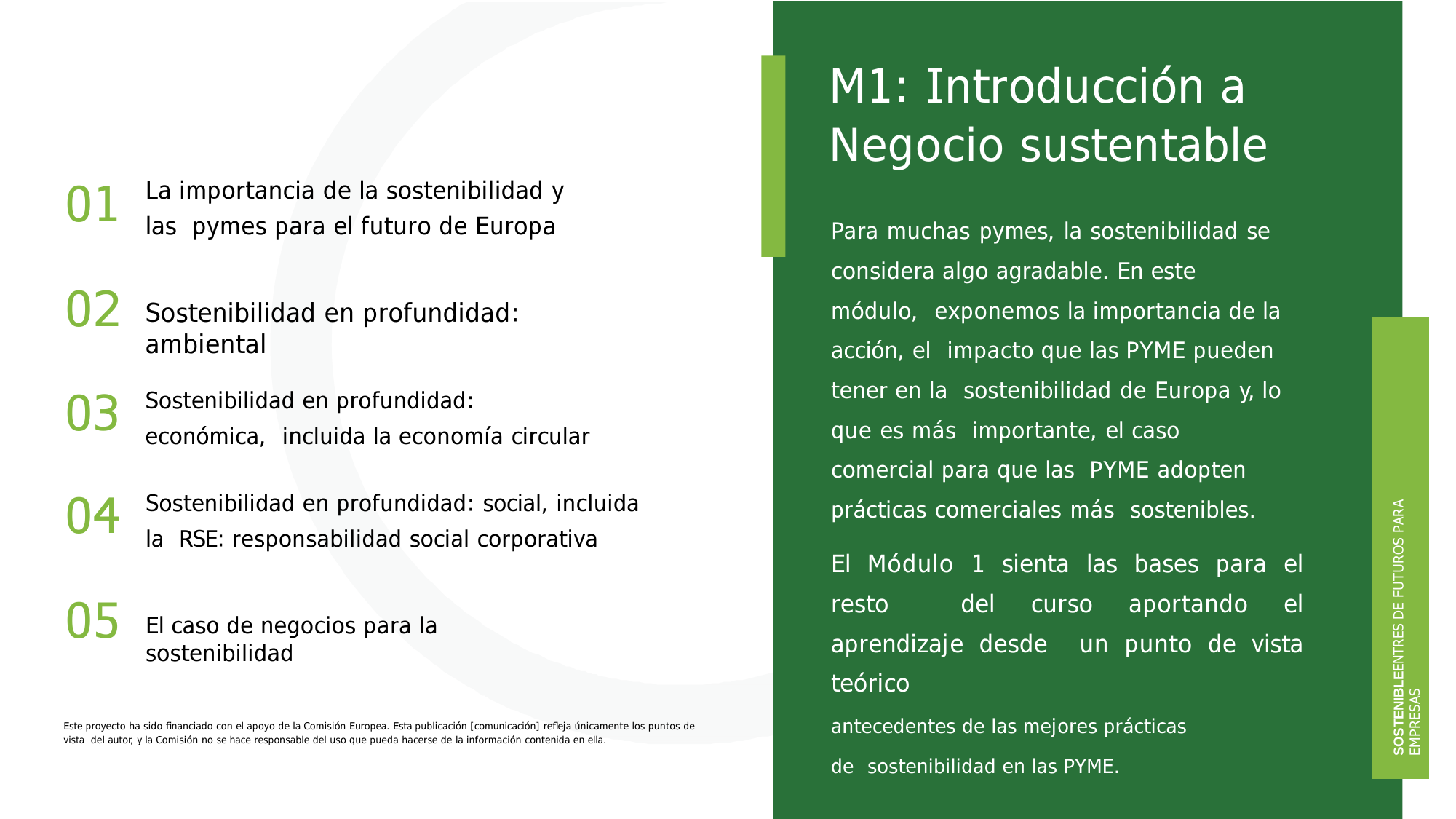

# M1: Introducción a
Negocio sustentable
Para muchas pymes, la sostenibilidad se  considera algo agradable. En este módulo,  exponemos la importancia de la acción, el  impacto que las PYME pueden tener en la  sostenibilidad de Europa y, lo que es más  importante, el caso comercial para que las  PYME adopten prácticas comerciales más  sostenibles.
El Módulo 1 sienta las bases para el resto  del curso aportando el aprendizaje desde  un punto de vista teórico
antecedentes de las mejores prácticas de  sostenibilidad en las PYME.
La importancia de la sostenibilidad y las  pymes para el futuro de Europa
01
02
03
04
05
Sostenibilidad en profundidad: ambiental
Sostenibilidad en profundidad: económica,  incluida la economía circular
SOSTENIBLEENTRES DE FUTUROS PARA EMPRESAS
Sostenibilidad en profundidad: social, incluida la  RSE: responsabilidad social corporativa
El caso de negocios para la sostenibilidad
Este proyecto ha sido financiado con el apoyo de la Comisión Europea. Esta publicación [comunicación] refleja únicamente los puntos de vista  del autor, y la Comisión no se hace responsable del uso que pueda hacerse de la información contenida en ella.